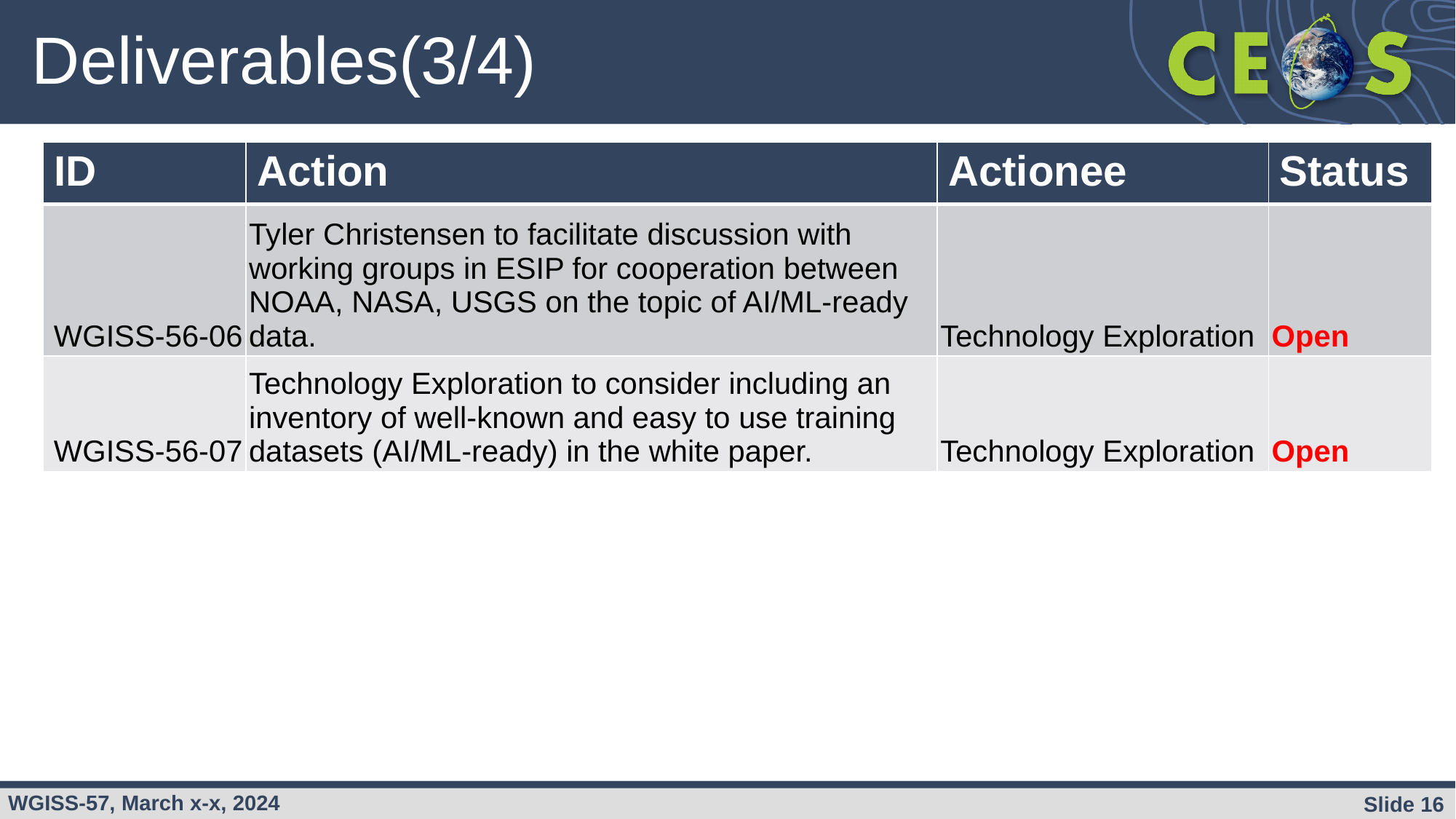

# Deliverables(3/4)
| ID | Action | Actionee | Status |
| --- | --- | --- | --- |
| WGISS-56-06 | Tyler Christensen to facilitate discussion with working groups in ESIP for cooperation between NOAA, NASA, USGS on the topic of AI/ML-ready data. | Technology Exploration | Open |
| WGISS-56-07 | Technology Exploration to consider including an inventory of well-known and easy to use training datasets (AI/ML-ready) in the white paper. | Technology Exploration | Open |